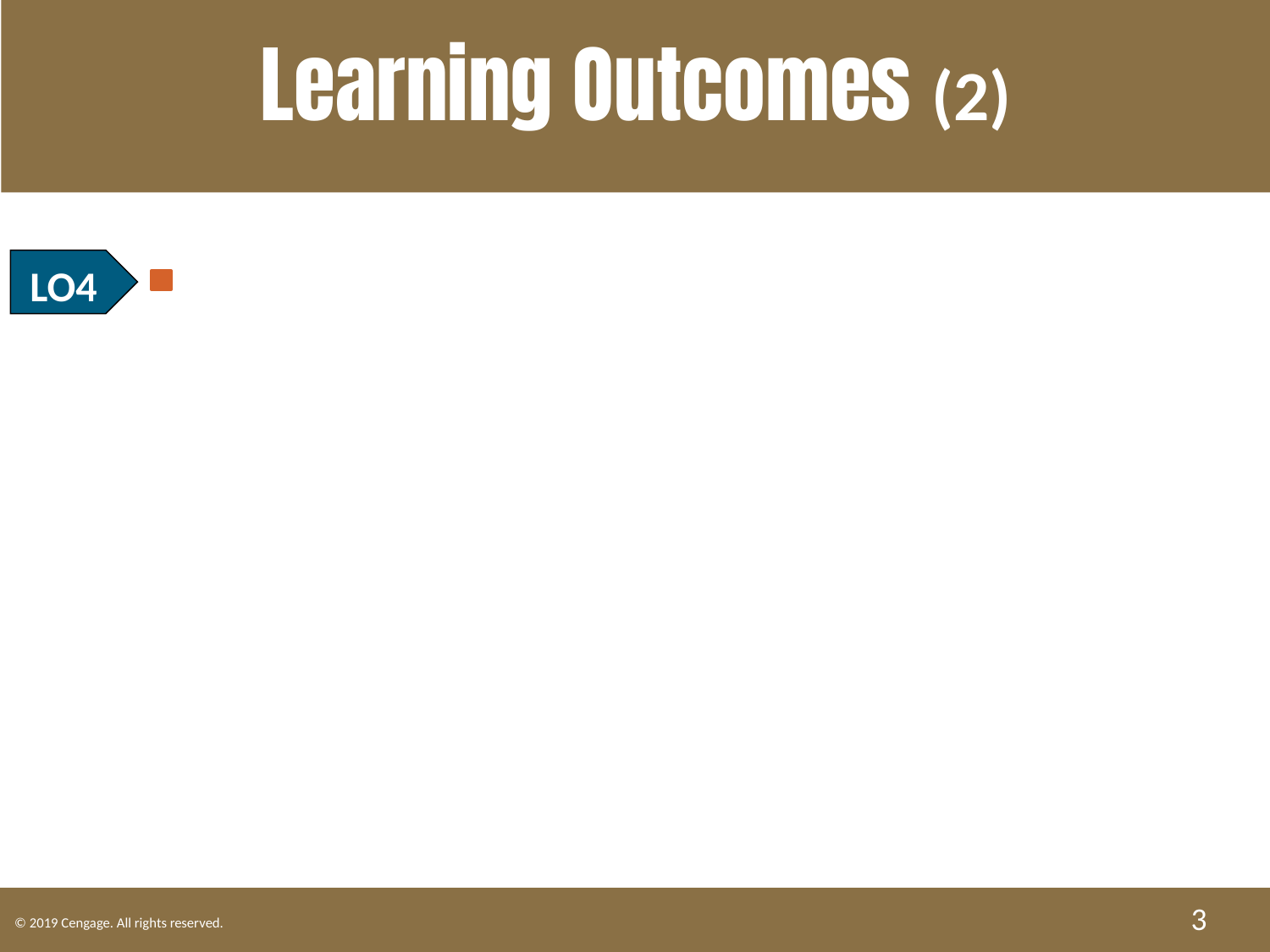

Learning Outcomes (2)
 LO4      Identify defenses an insurance company may have against payment on a policy.

3